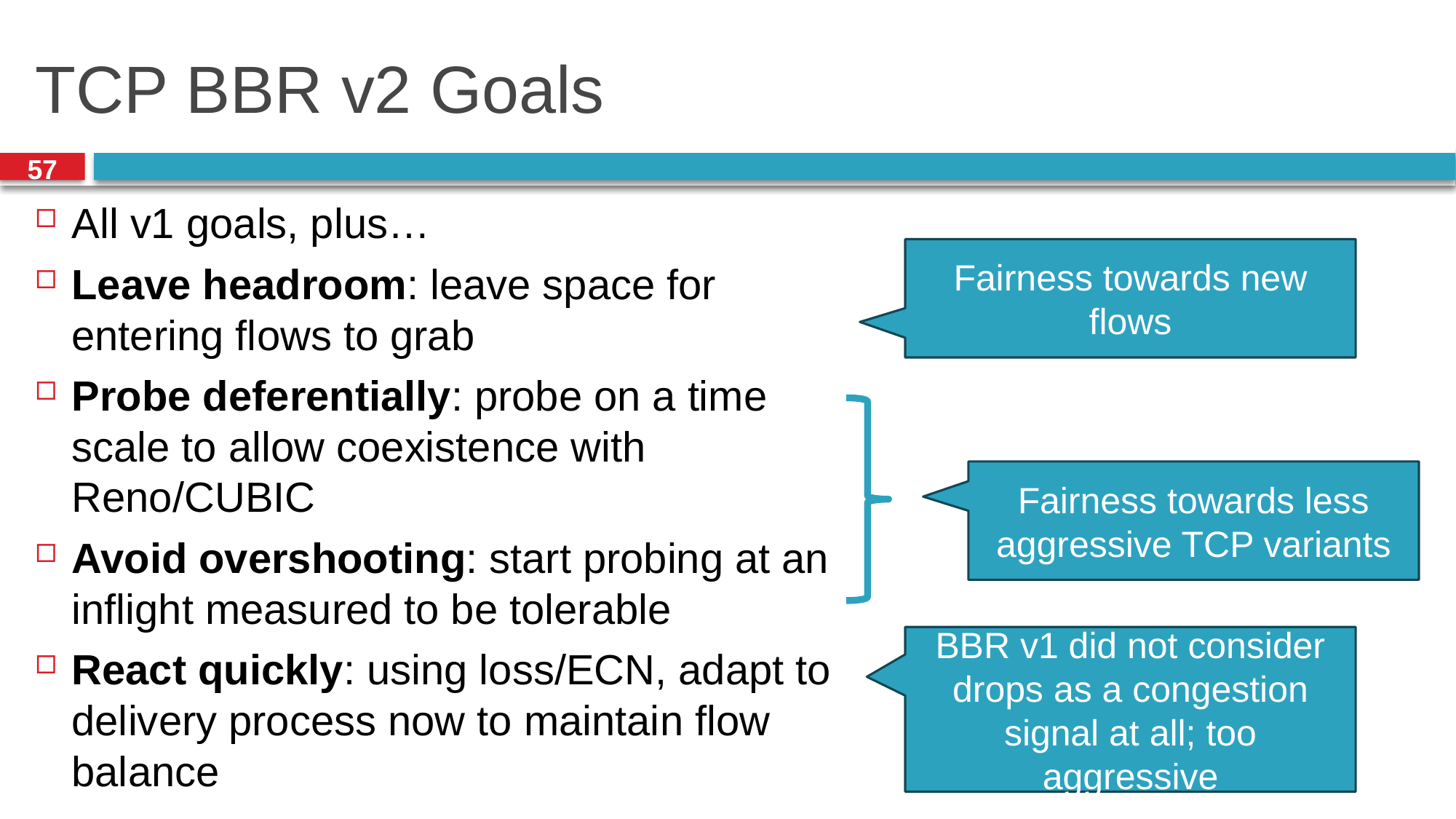

# TCP BBR v2 Goals
57
All v1 goals, plus…
Leave headroom: leave space for entering flows to grab
Probe deferentially: probe on a time scale to allow coexistence with Reno/CUBIC
Avoid overshooting: start probing at an inflight measured to be tolerable
React quickly: using loss/ECN, adapt to delivery process now to maintain flow balance
Fairness towards new flows

Fairness towards less aggressive TCP variants
BBR v1 did not consider drops as a congestion signal at all; too aggressive